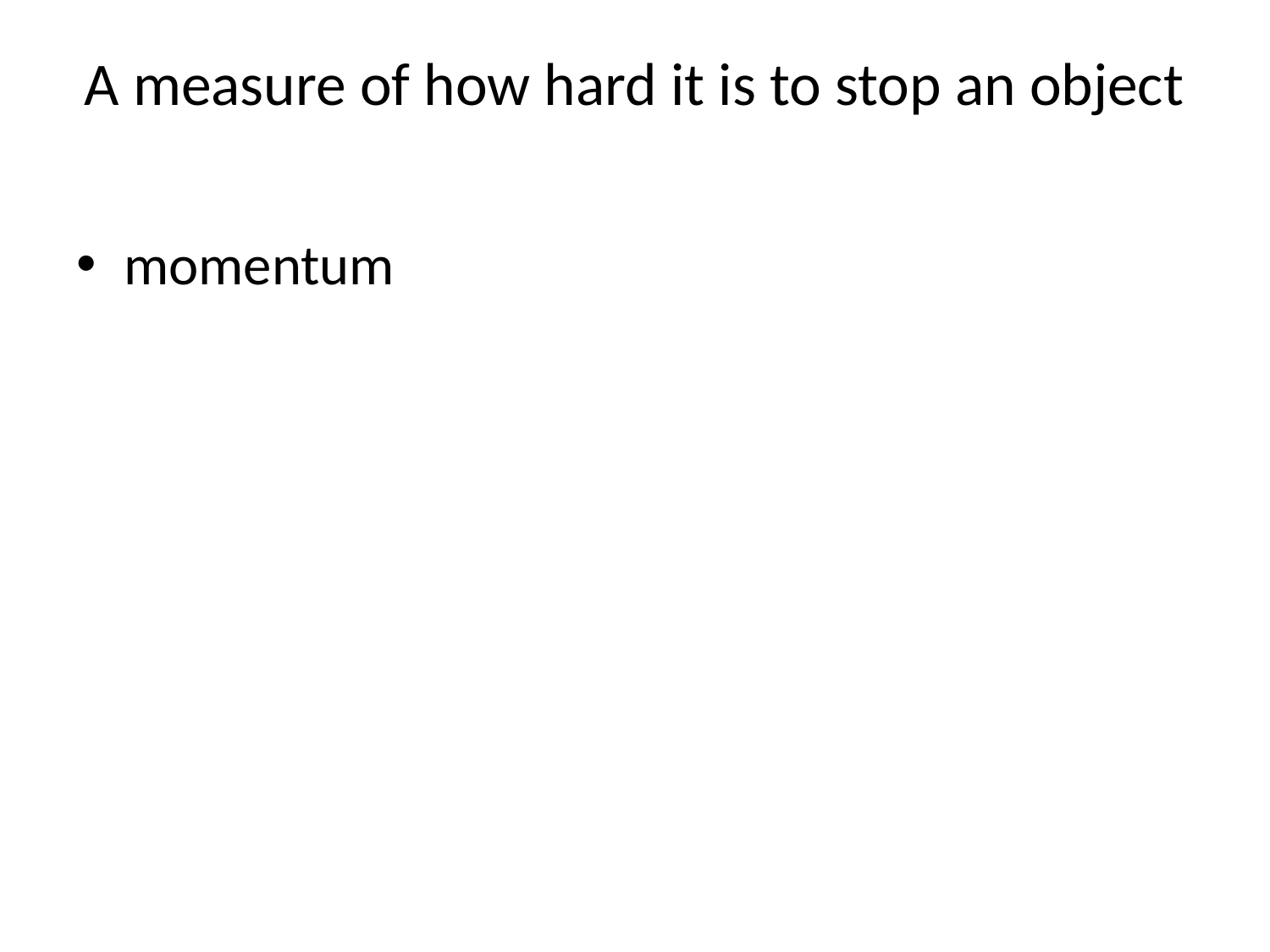

# A measure of how hard it is to stop an object
momentum